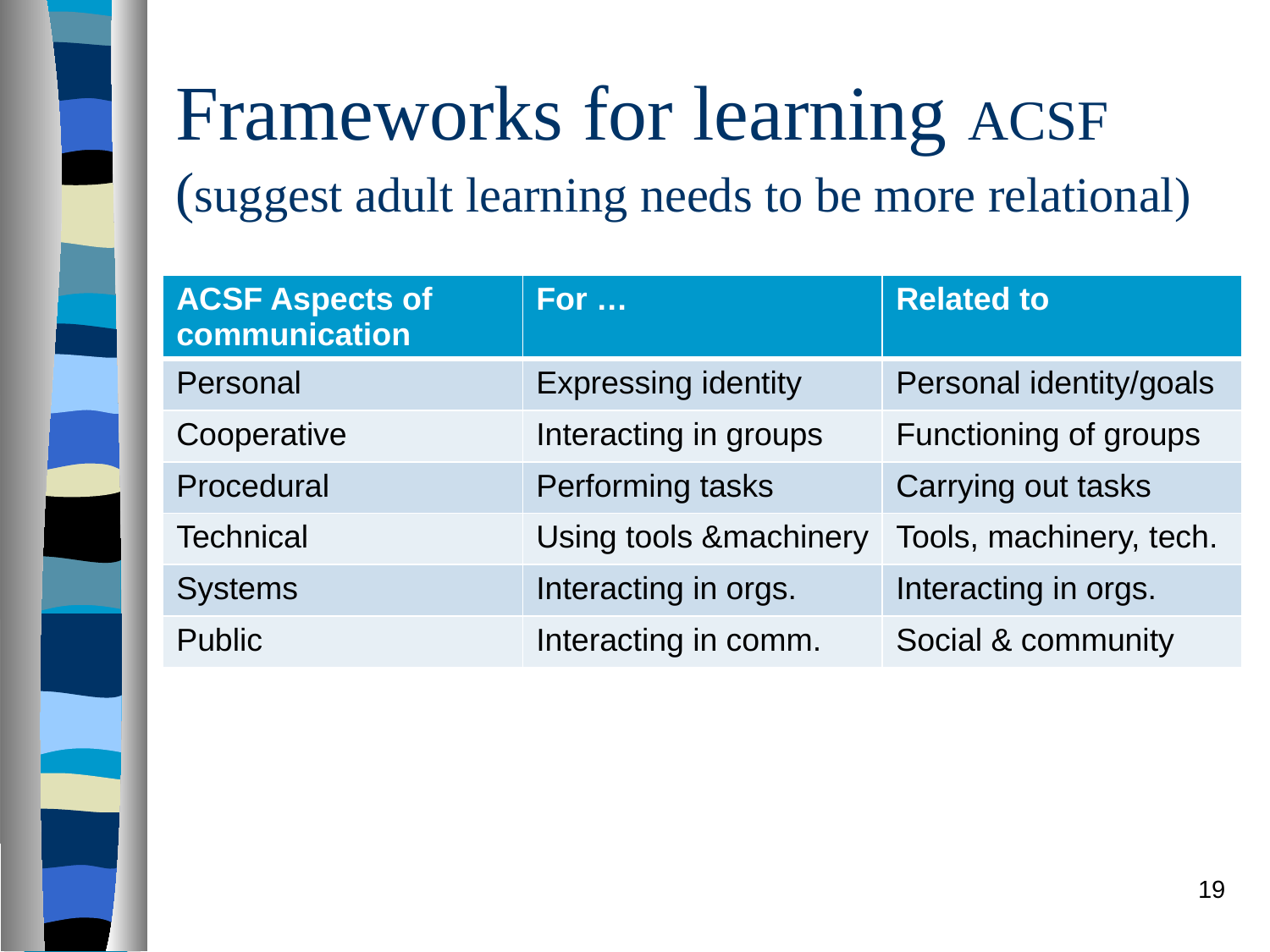

# Frameworks for learning ACSF (suggest adult learning needs to be more relational)
| ACSF Aspects of communication | For … | Related to |
| --- | --- | --- |
| Personal | Expressing identity | Personal identity/goals |
| Cooperative | Interacting in groups | Functioning of groups |
| Procedural | Performing tasks | Carrying out tasks |
| Technical | Using tools &machinery | Tools, machinery, tech. |
| Systems | Interacting in orgs. | Interacting in orgs. |
| Public | Interacting in comm. | Social & community |
19